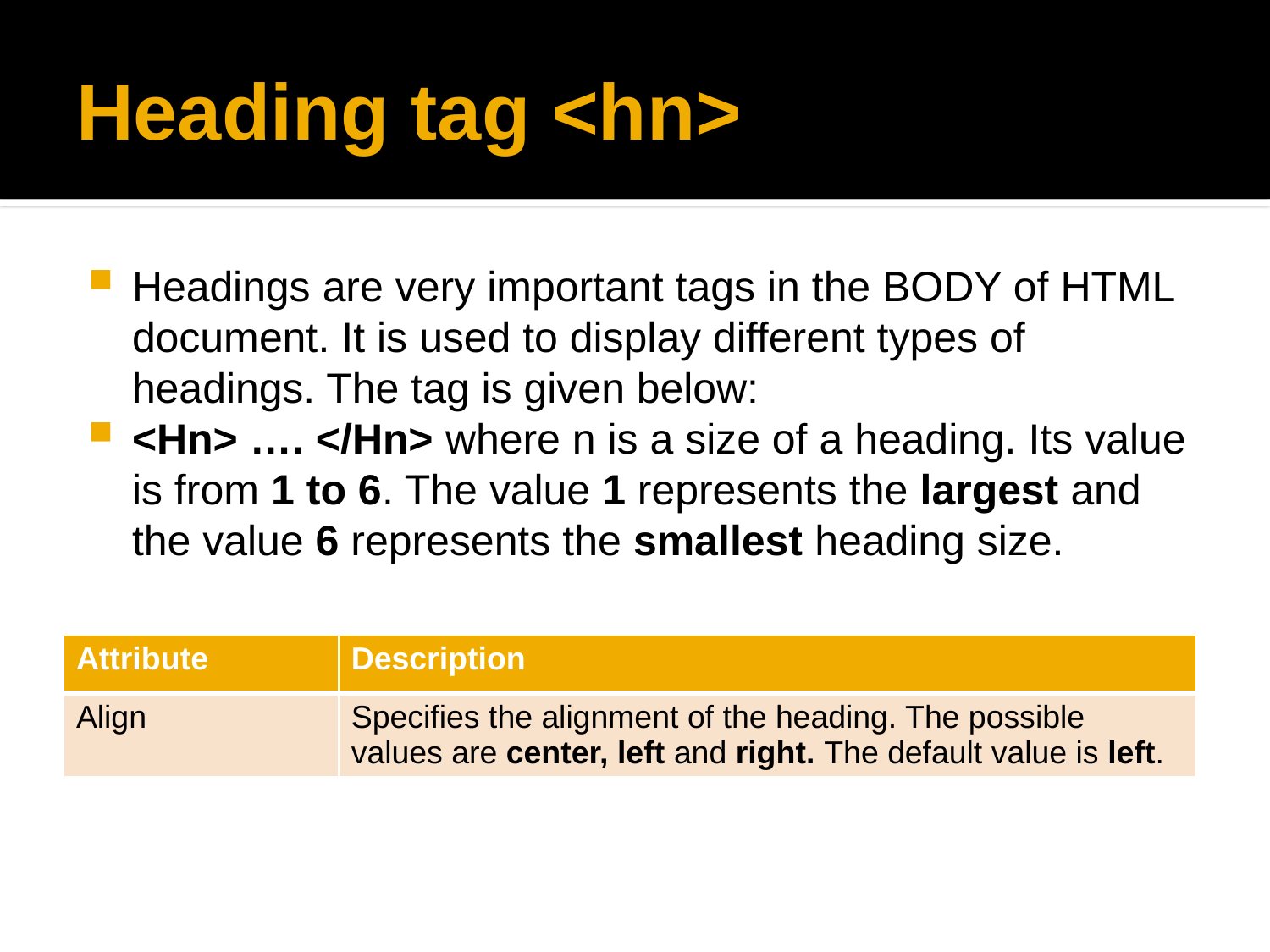

# Heading tag <hn>
Headings are very important tags in the BODY of HTML document. It is used to display different types of headings. The tag is given below:
<Hn> …. </Hn> where n is a size of a heading. Its value is from 1 to 6. The value 1 represents the largest and the value 6 represents the smallest heading size.

| Attribute | Description |
| --- | --- |
| Align | Specifies the alignment of the heading. The possible values are center, left and right. The default value is left. |